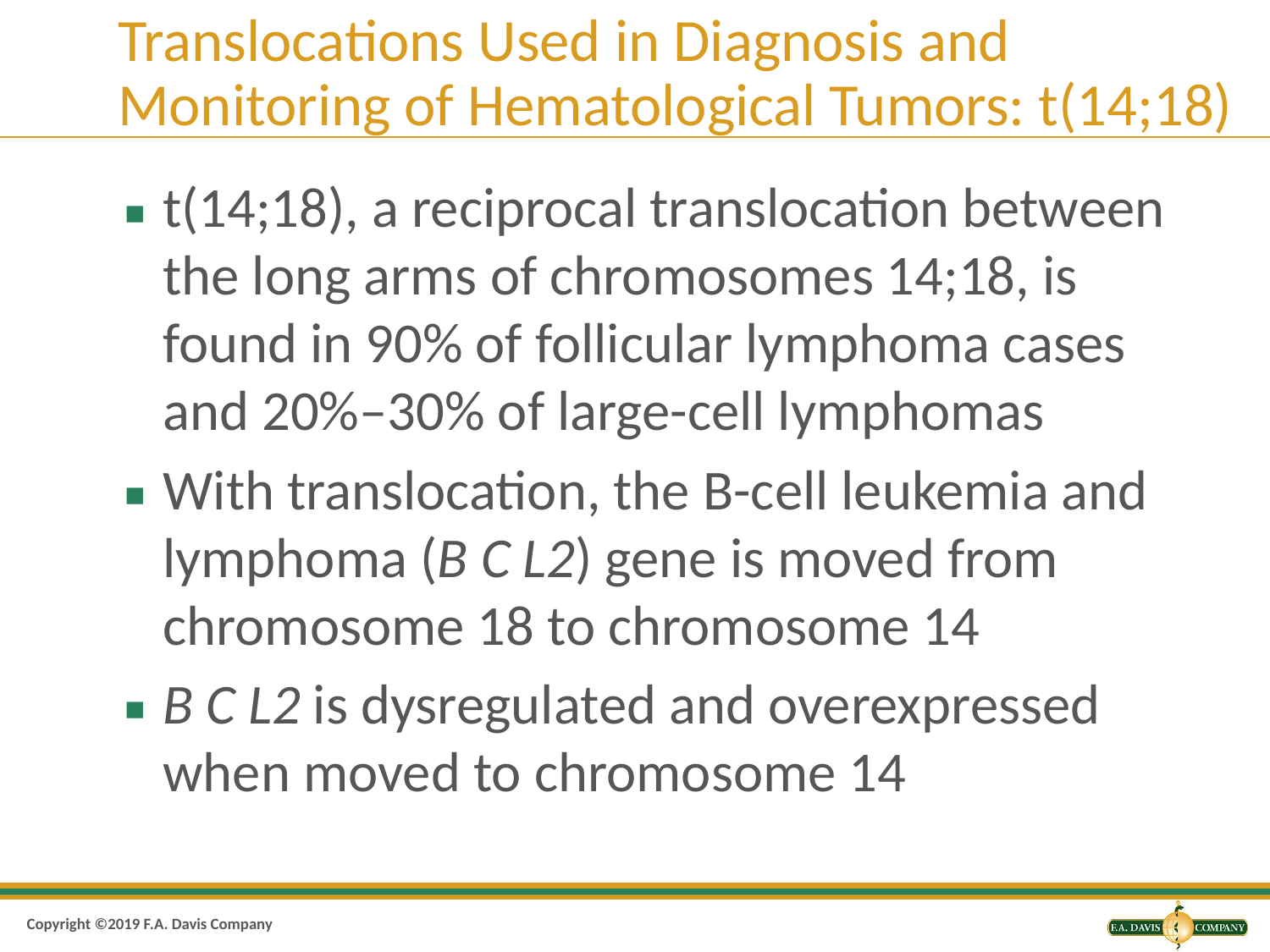

# Translocations Used in Diagnosis and Monitoring of Hematological Tumors: t(14;18)
t(14;18), a reciprocal translocation between the long arms of chromosomes 14;18, is found in 90% of follicular lymphoma cases and 20%–30% of large-cell lymphomas
With translocation, the B-cell leukemia and lymphoma (B C L2) gene is moved from chromosome 18 to chromosome 14
B C L2 is dysregulated and overexpressed when moved to chromosome 14